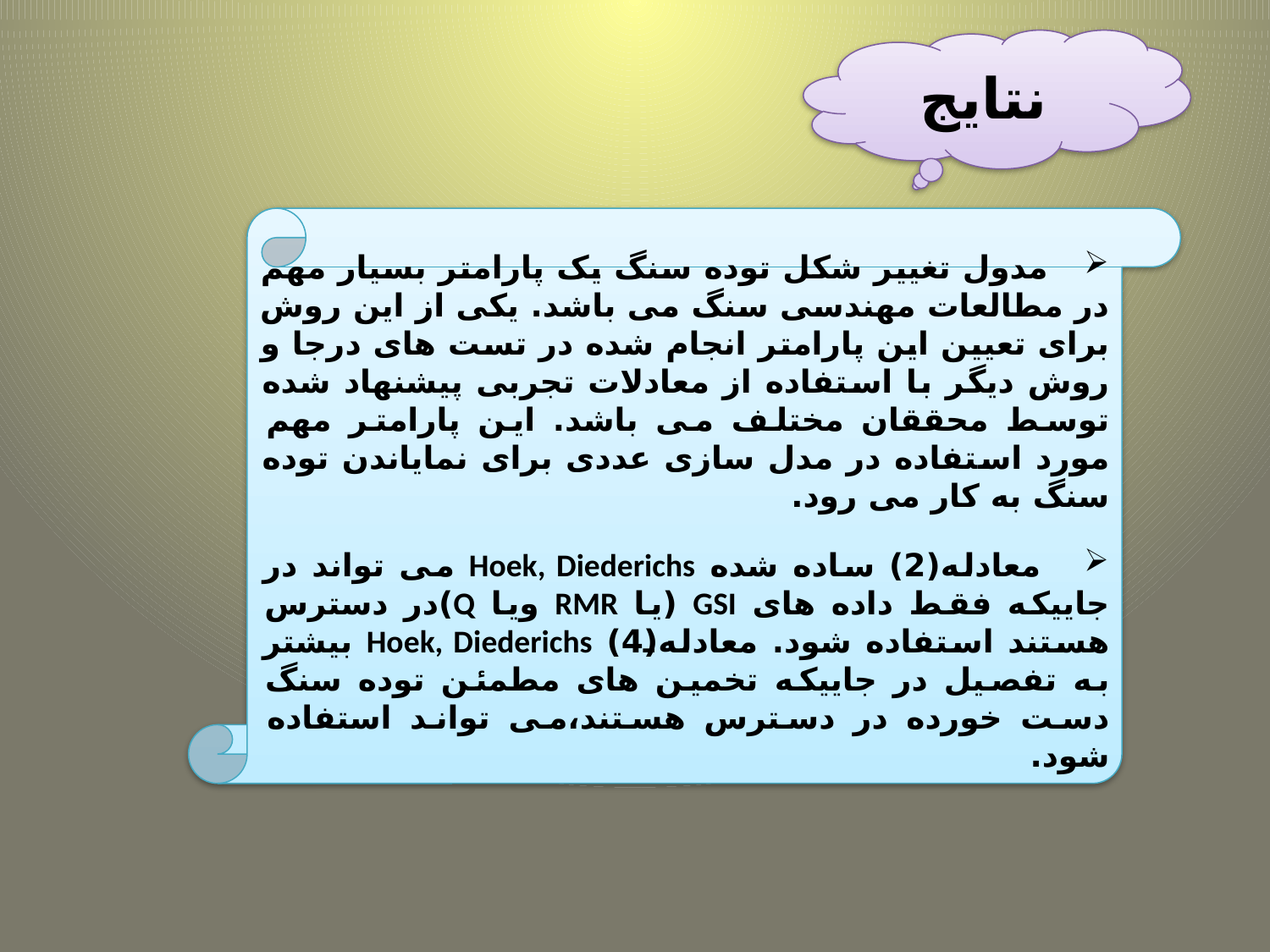

نتایج
   مدول تغییر شکل توده سنگ یک پارامتر بسیار مهم در مطالعات مهندسی سنگ می باشد. یکی از این روش برای تعیین این پارامتر انجام شده در تست های درجا و روش دیگر با استفاده از معادلات تجربی پیشنهاد شده توسط محققان مختلف می باشد. این پارامتر مهم مورد استفاده در مدل سازی عددی برای نمایاندن توده سنگ به کار می رود.
   معادله(2) ساده شده Hoek, Diederichs می تواند در جاییکه فقط داده های GSI (یا RMR ویا Q)در دسترس هستند استفاده شود. معادله(4) Hoek, Diederichs بیشتر به تفصیل در جاییکه تخمین های مطمئن توده سنگ دست خورده در دسترس هستند،می تواند استفاده شود.